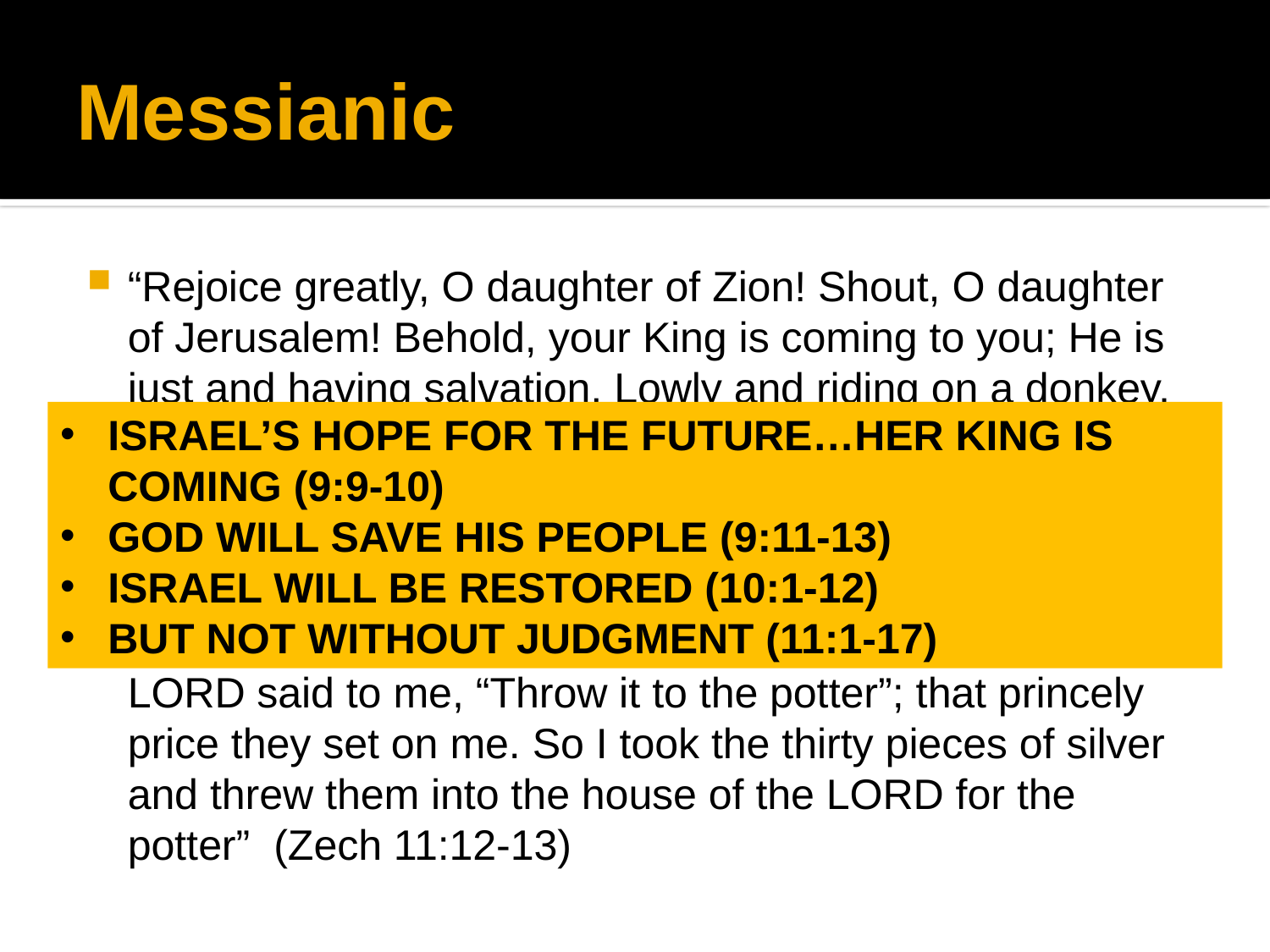

# Messianic
“Rejoice greatly, O daughter of Zion! Shout, O daughter of Jerusalem! Behold, your King is coming to you; He is just and having salvation, Lowly and riding on a donkey, A colt, the foal of a donkey”  (Zech 9:9)
And again... Then I said to them, “If it is agreeable to you, give me my wages; and if not, refrain.” So they weighed out for my wages thirty pieces of silver.  And the LORD said to me, “Throw it to the potter”; that princely price they set on me. So I took the thirty pieces of silver and threw them into the house of the LORD for the potter”  (Zech 11:12-13)

ISRAEL’S HOPE FOR THE FUTURE…HER KING IS COMING (9:9-10)
GOD WILL SAVE HIS PEOPLE (9:11-13)
ISRAEL WILL BE RESTORED (10:1-12)
BUT NOT WITHOUT JUDGMENT (11:1-17)